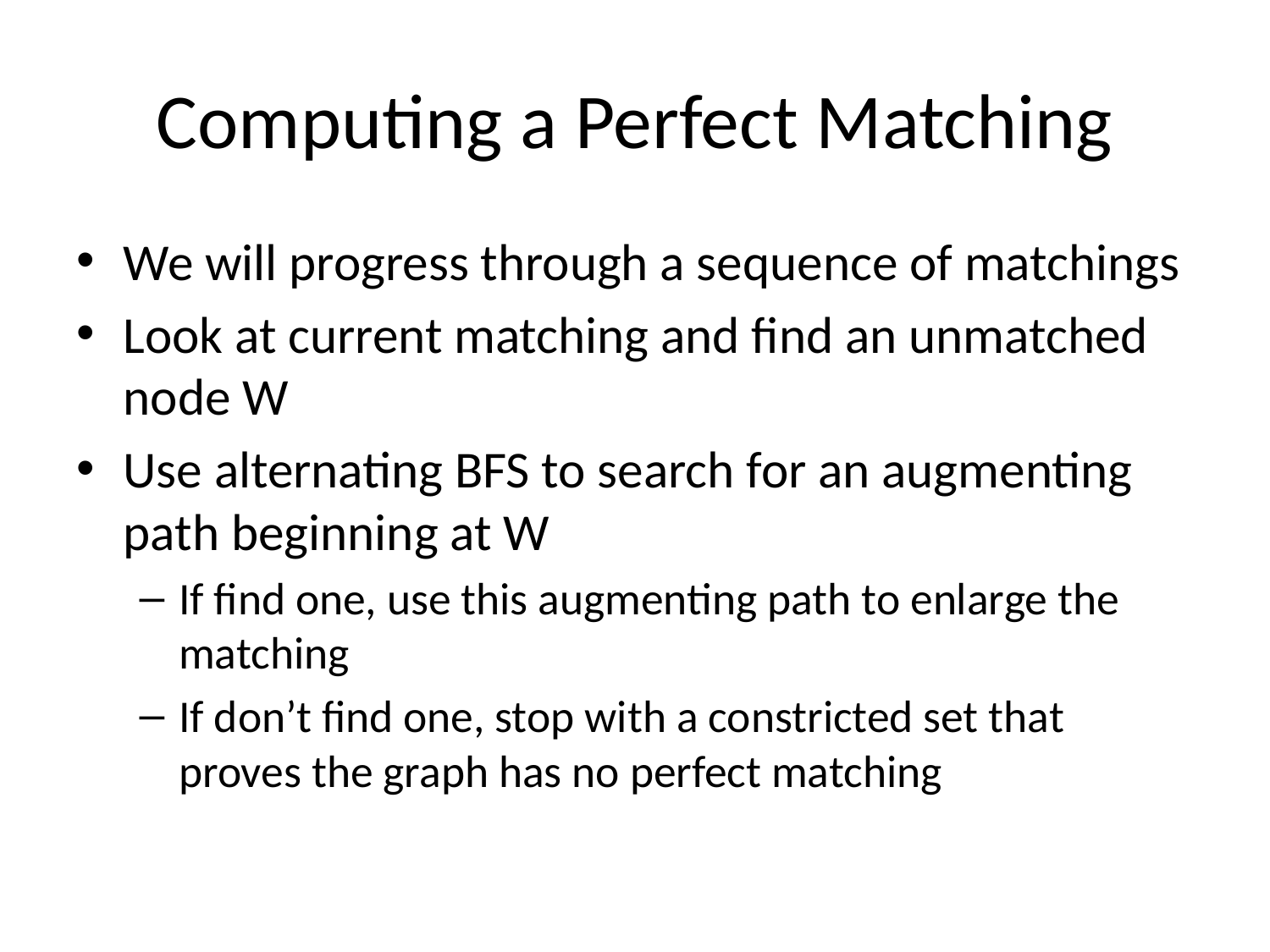

# Computing a Perfect Matching
We will progress through a sequence of matchings
Look at current matching and find an unmatched node W
Use alternating BFS to search for an augmenting path beginning at W
If find one, use this augmenting path to enlarge the matching
If don’t find one, stop with a constricted set that proves the graph has no perfect matching